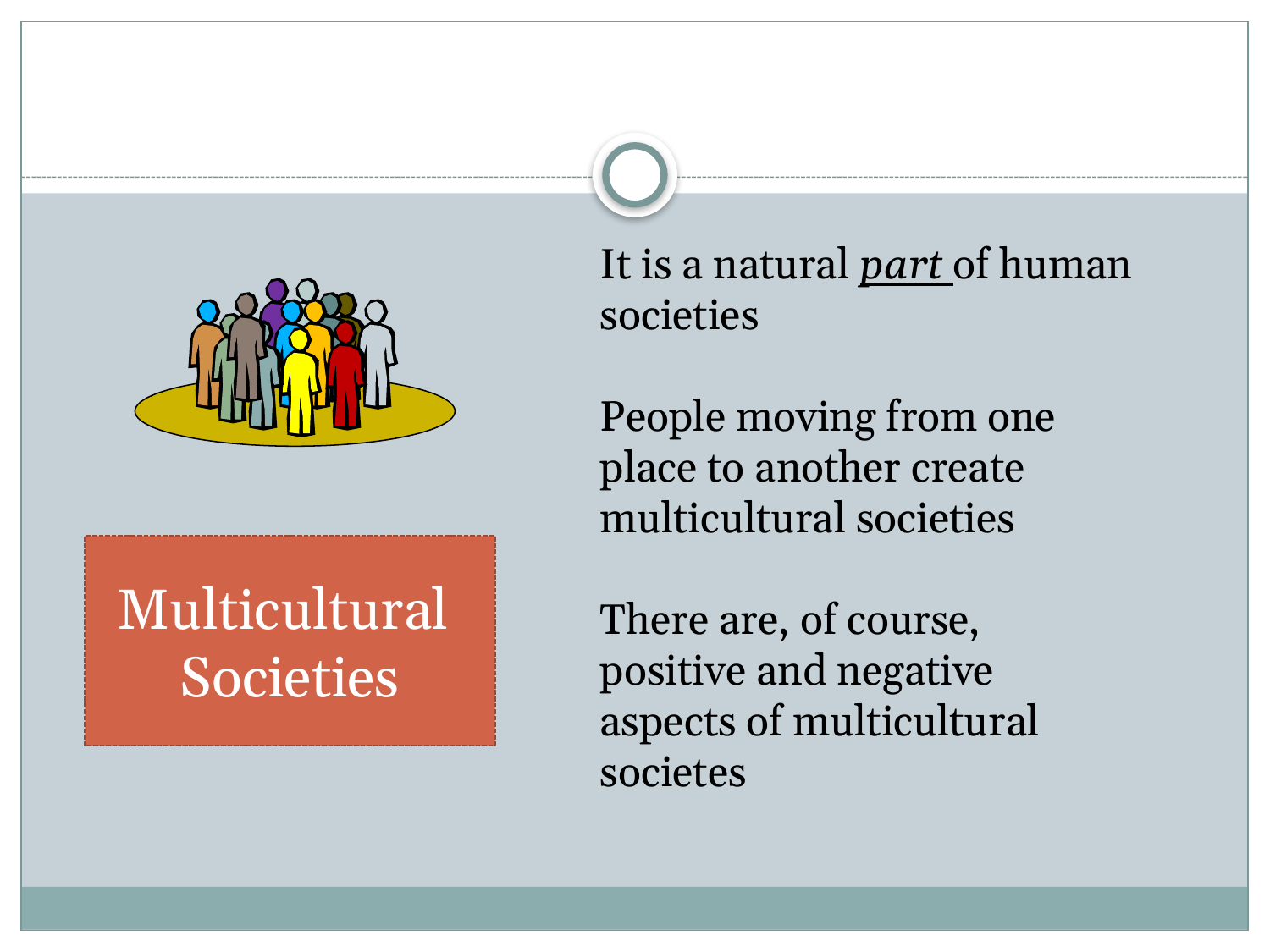

#
It is a natural part of human societies

People moving from one place to another create multicultural societies

There are, of course, positive and negative aspects of multicultural societes

Multicultural
Societies